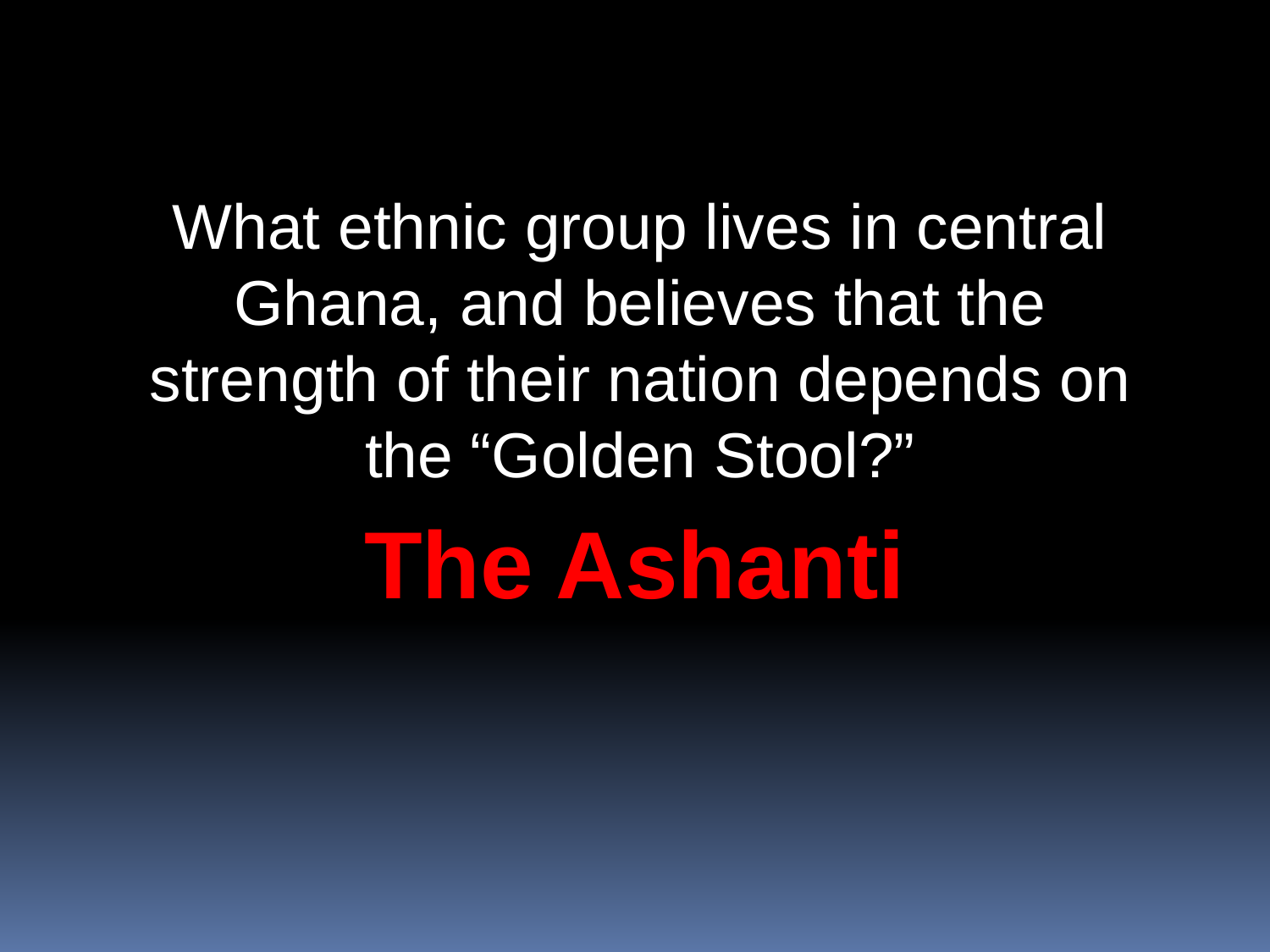

What ethnic group lives in central Ghana, and believes that the strength of their nation depends on the “Golden Stool?”
The Ashanti